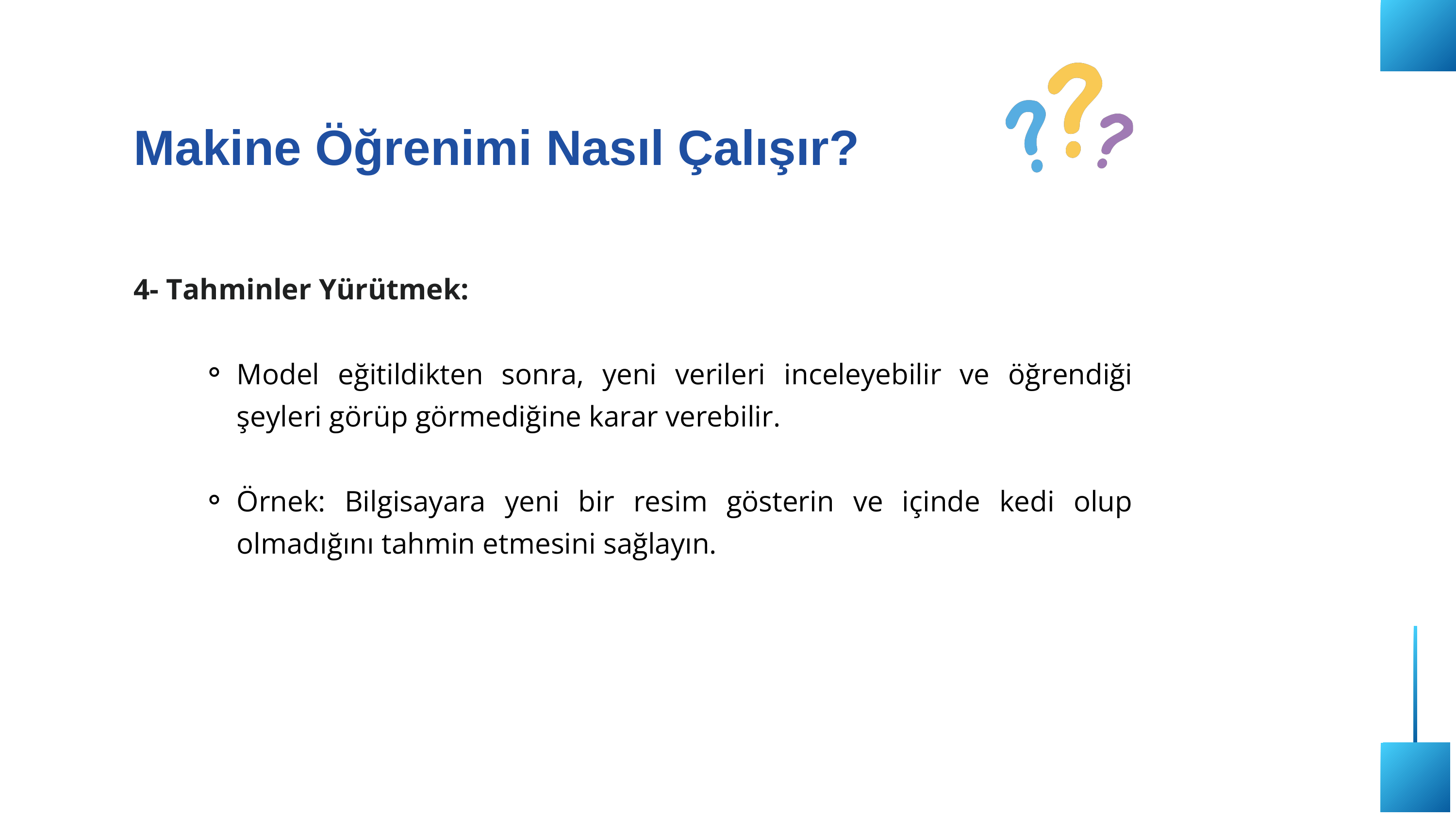

Makine Öğrenimi Nasıl Çalışır?

4- Tahminler Yürütmek:

Model eğitildikten sonra, yeni verileri inceleyebilir ve öğrendiği şeyleri görüp görmediğine karar verebilir.

Örnek: Bilgisayara yeni bir resim gösterin ve içinde kedi olup olmadığını tahmin etmesini sağlayın.